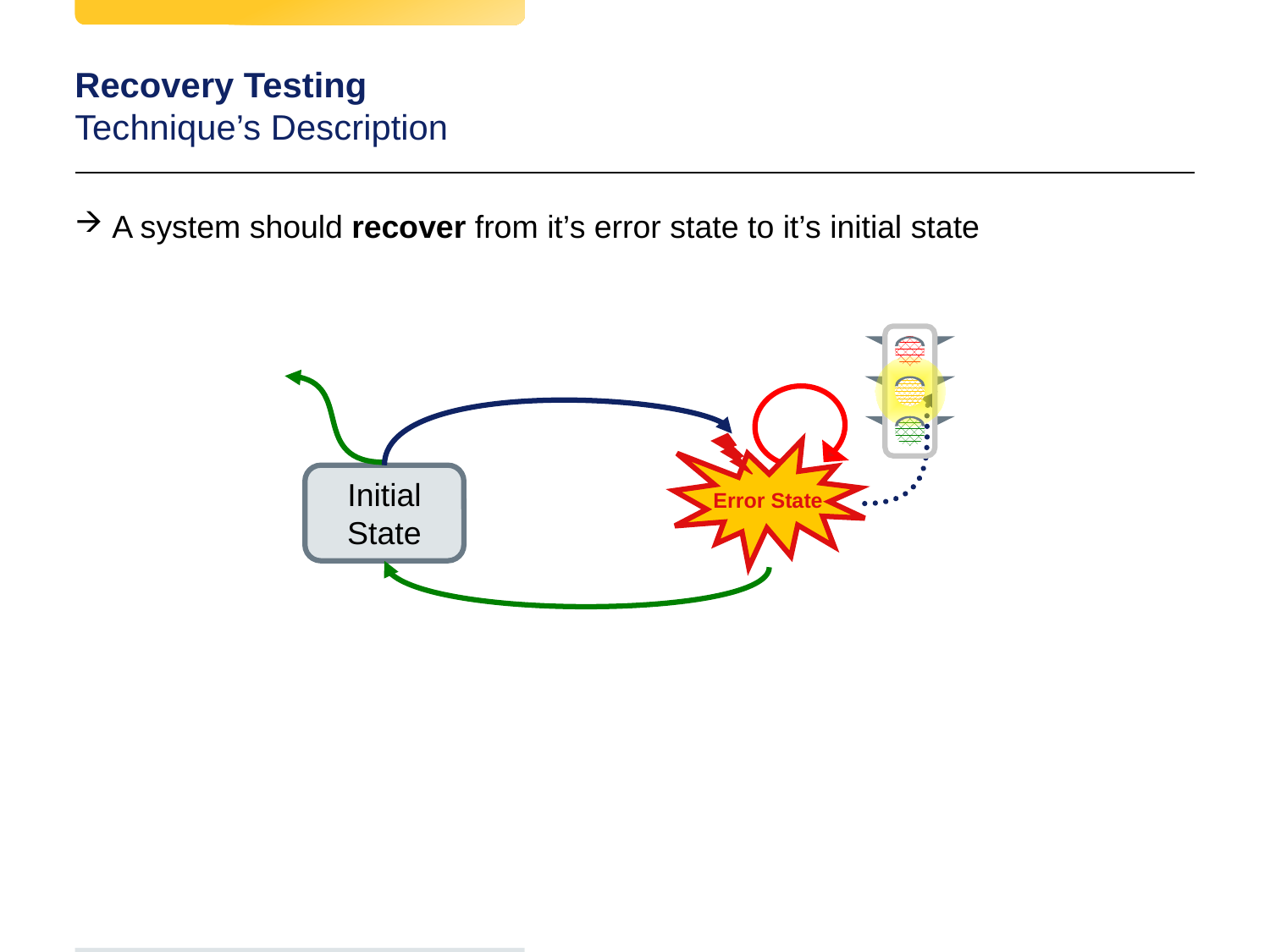

# Recovery Testing Technique’s Description
A system should recover from it’s error state to it’s initial state

Error State
Initial
State
Test
d
Test
d
39